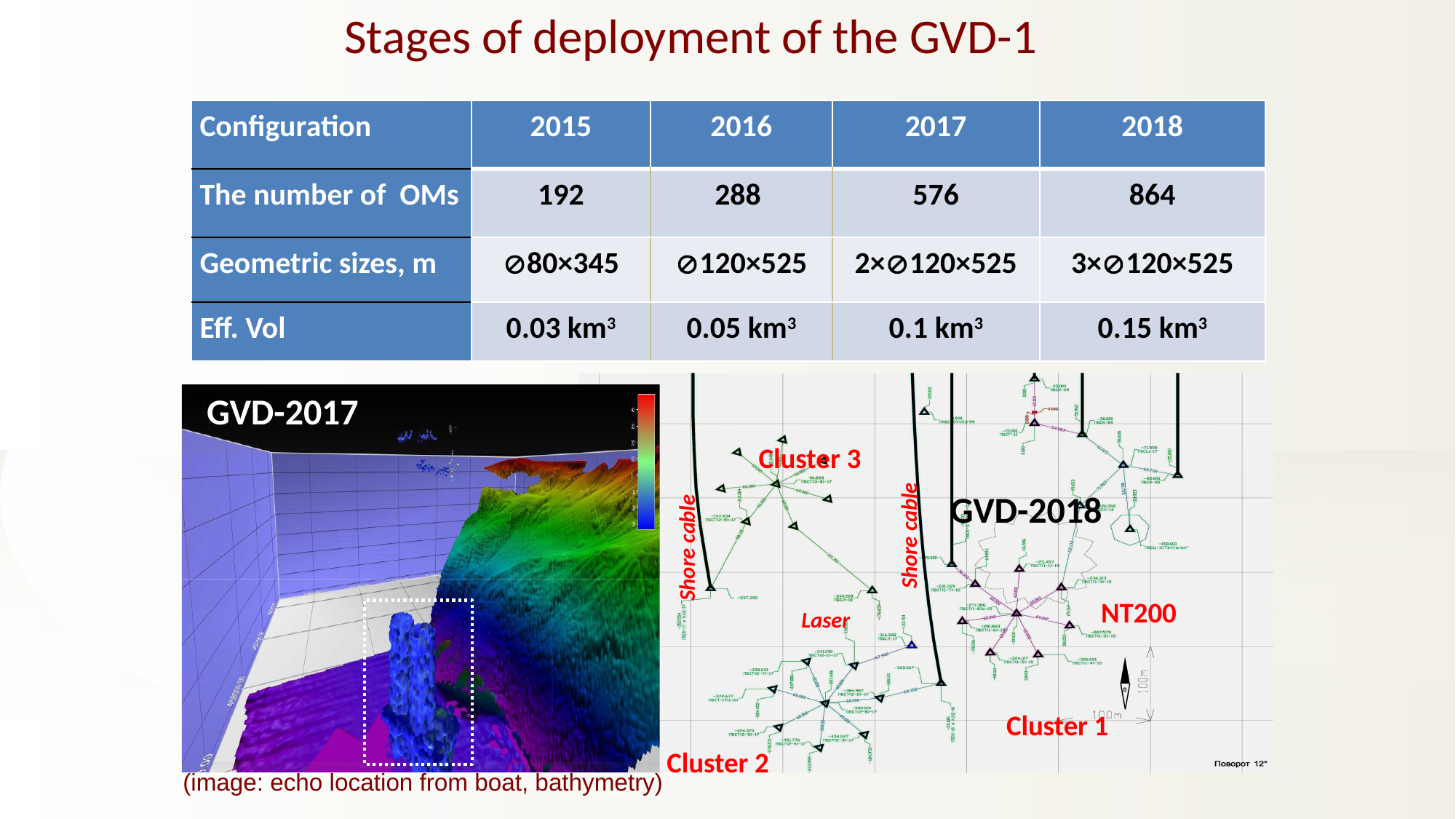

Stages of deployment of the GVD-1
| Configuration | 2015 | 2016 | 2017 | 2018 |
| --- | --- | --- | --- | --- |
| The number of OMs | 192 | 288 | 576 | 864 |
| Geometric sizes, m | ∅80×345 | ∅120×525 | 2×∅120×525 | 3×∅120×525 |
| Eff. Vol | 0.03 km3 | 0.05 km3 | 0.1 km3 | 0.15 km3 |

GVD-2017
Uui
Cluster 3
GVD-2018
Shore cable
Shore cable
NT200

Laser
Cluster 1
Cluster 2
(image: echo location from boat, bathymetry)